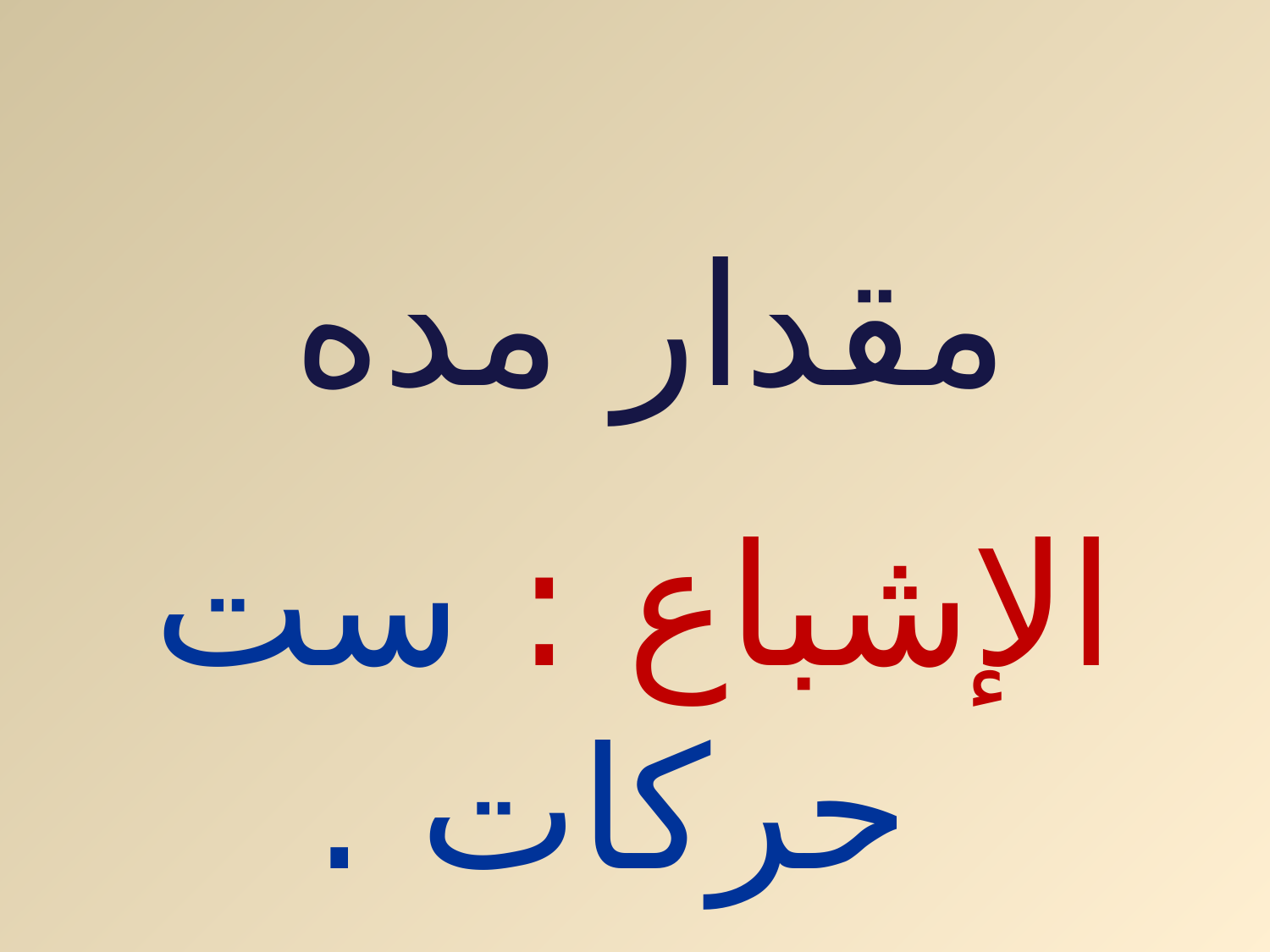

# مقدار مده
الإشباع : ست حركات .